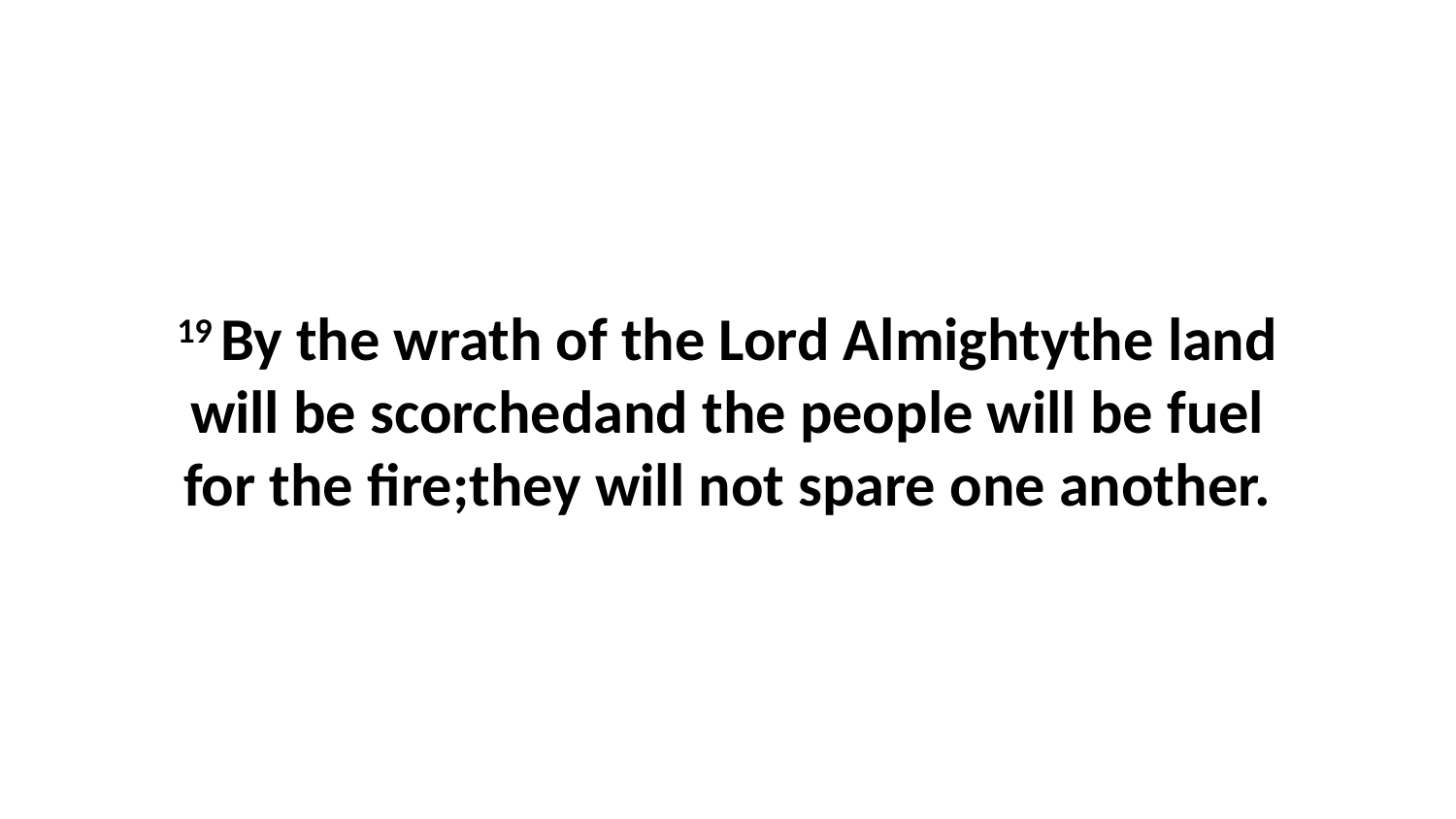

19 By the wrath of the Lord Almightythe land will be scorchedand the people will be fuel for the fire;they will not spare one another.